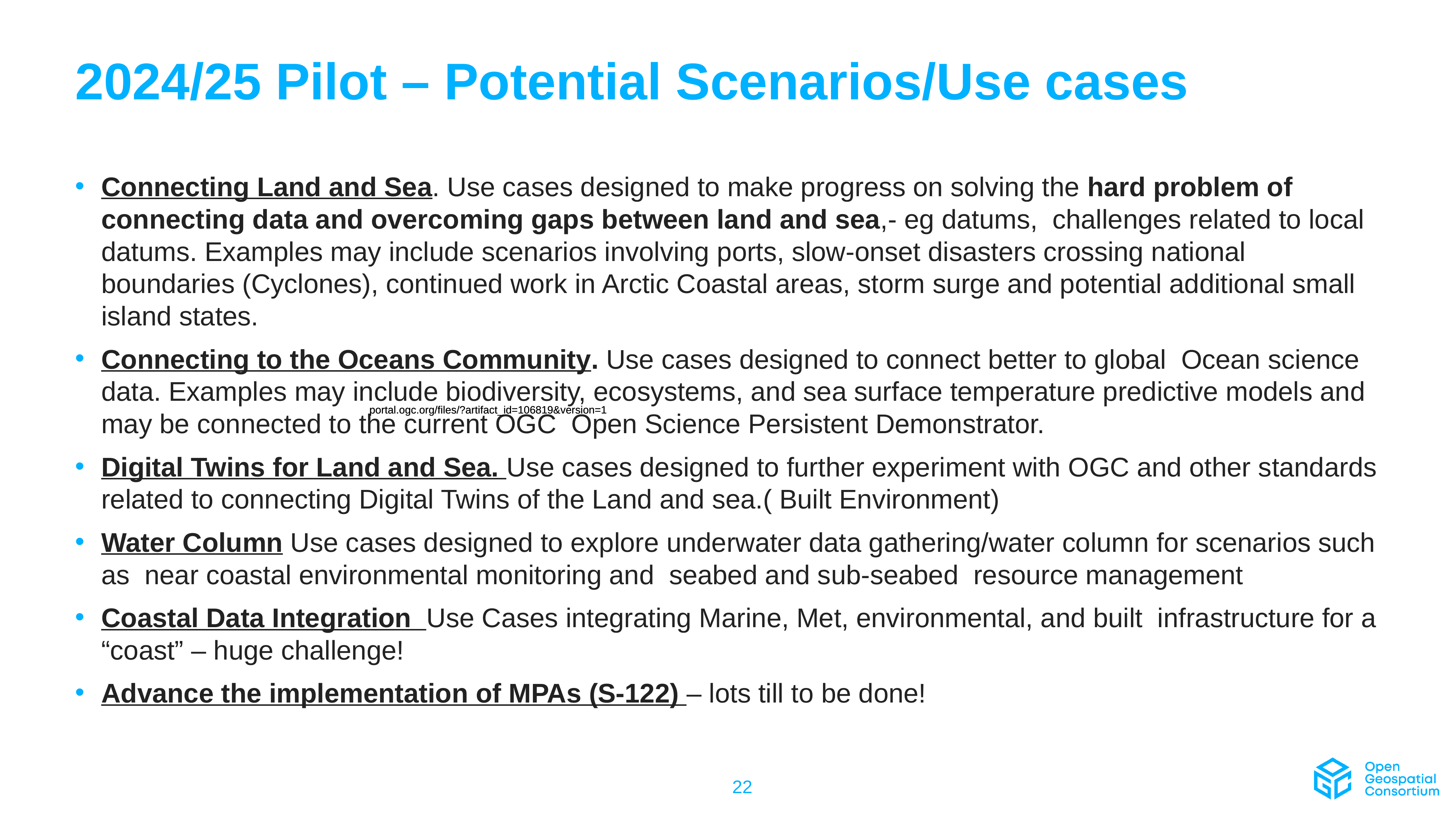

# 2024/25 Pilot – Potential Scenarios/Use cases
Connecting Land and Sea. Use cases designed to make progress on solving the hard problem of connecting data and overcoming gaps between land and sea,- eg datums,  challenges related to local datums. Examples may include scenarios involving ports, slow-onset disasters crossing national boundaries (Cyclones), continued work in Arctic Coastal areas, storm surge and potential additional small island states.
Connecting to the Oceans Community. Use cases designed to connect better to global  Ocean science data. Examples may include biodiversity, ecosystems, and sea surface temperature predictive models and may be connected to the current OGC  Open Science Persistent Demonstrator.
Digital Twins for Land and Sea. Use cases designed to further experiment with OGC and other standards related to connecting Digital Twins of the Land and sea.( Built Environment)
Water Column Use cases designed to explore underwater data gathering/water column for scenarios such as  near coastal environmental monitoring and  seabed and sub-seabed  resource management
Coastal Data Integration  Use Cases integrating Marine, Met, environmental, and built  infrastructure for a “coast” – huge challenge!
Advance the implementation of MPAs (S-122) – lots till to be done!
portal.ogc.org/files/?artifact_id=106819&version=1
portal.ogc.org/files/?artifact_id=106819&version=1